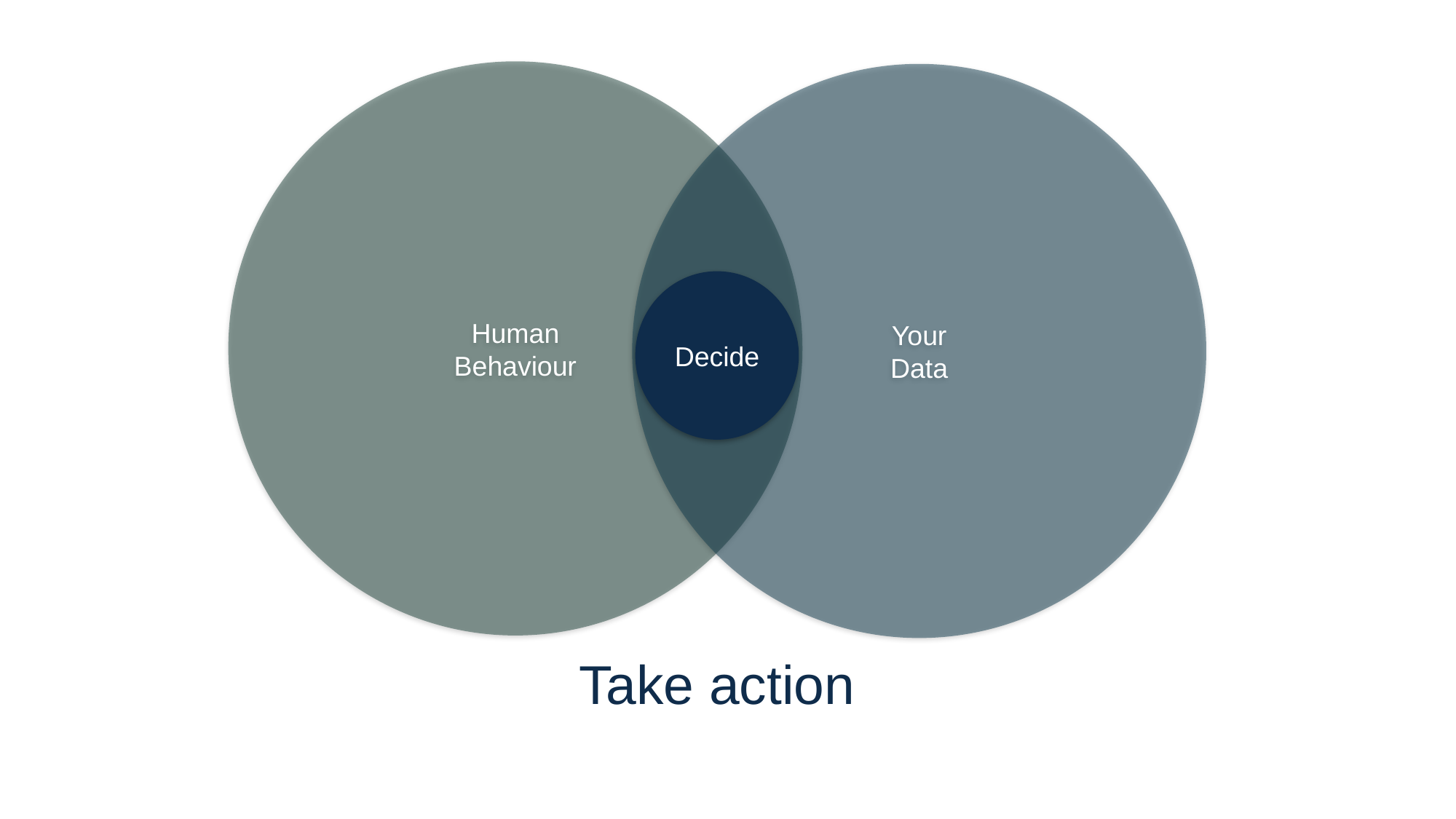

Human
Behaviour
Your
Data
Decide
Take action